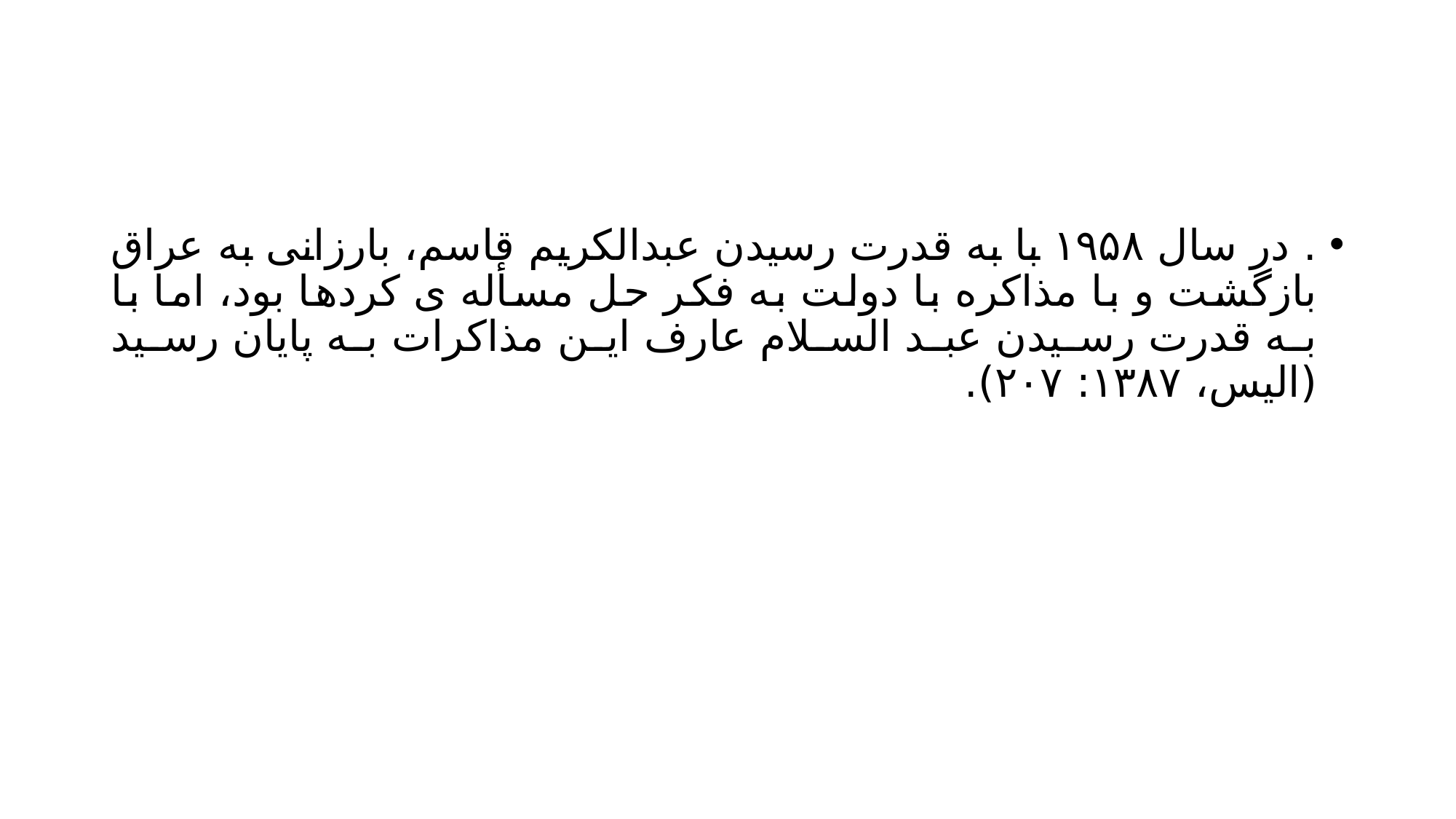

#
. در سال ۱۹۵۸ با به قدرت رسیدن عبدالکریم قاسم، بارزانی به عراق بازگشت و با مذاکره با دولت به فکر حل مسأله ی کردها بود، اما با به قدرت رسیدن عبد السلام عارف این مذاکرات به پایان رسید (اليس، ۱۳۸۷: ۲۰۷).